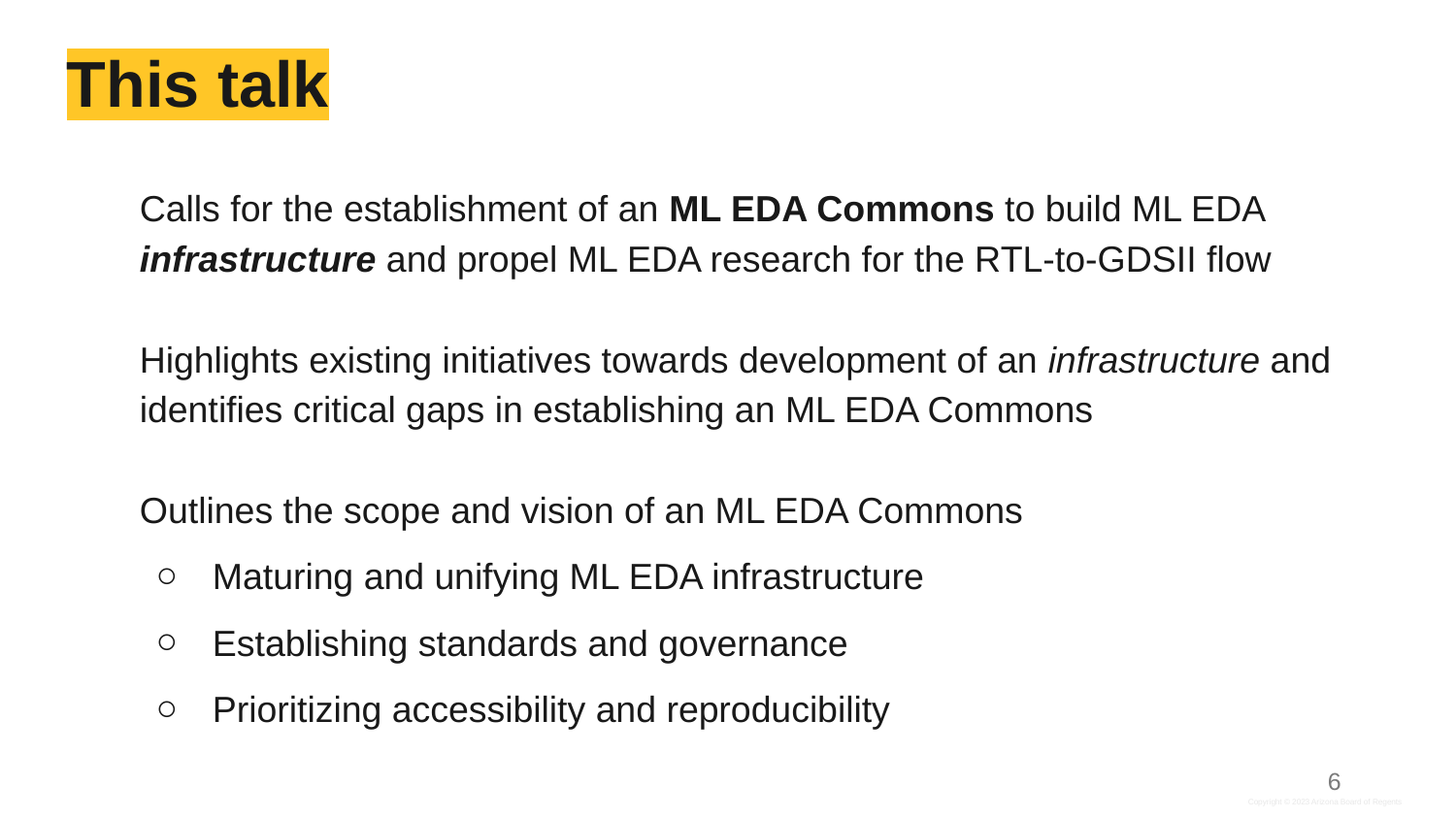

# This talk

Calls for the establishment of an ML EDA Commons to build ML EDA infrastructure and propel ML EDA research for the RTL-to-GDSII flow

Highlights existing initiatives towards development of an infrastructure and  identifies critical gaps in establishing an ML EDA Commons

Outlines the scope and vision of an ML EDA Commons
Maturing and unifying ML EDA infrastructure
Establishing standards and governance
Prioritizing accessibility and reproducibility
6